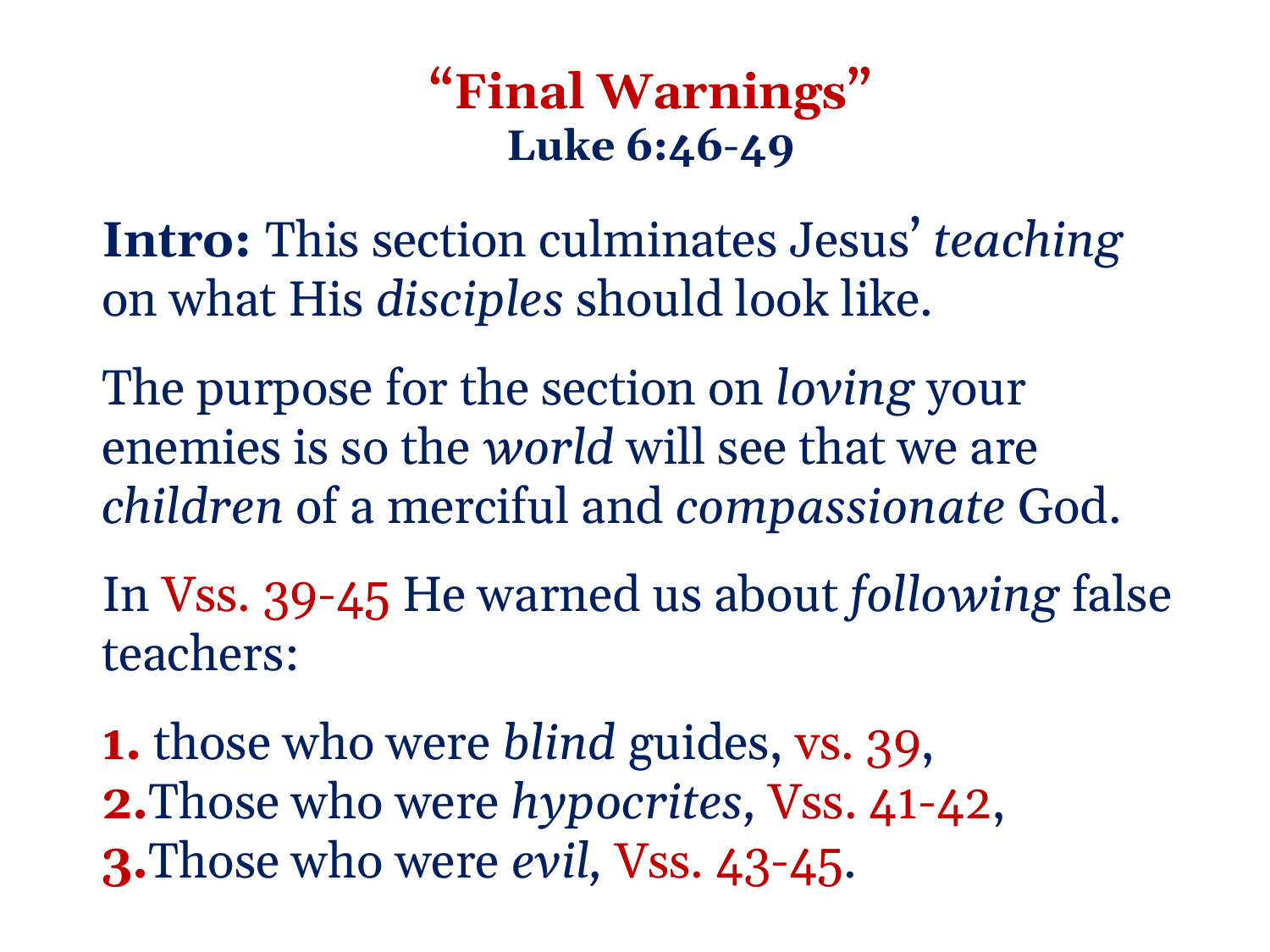

“Final Warnings”
Luke 6:46-49
Intro: This section culminates Jesus’ teaching on what His disciples should look like.

The purpose for the section on loving your enemies is so the world will see that we are children of a merciful and compassionate God.

In Vss. 39-45 He warned us about following false teachers:

1. those who were blind guides, vs. 39,
2.Those who were hypocrites, Vss. 41-42,
3.Those who were evil, Vss. 43-45.